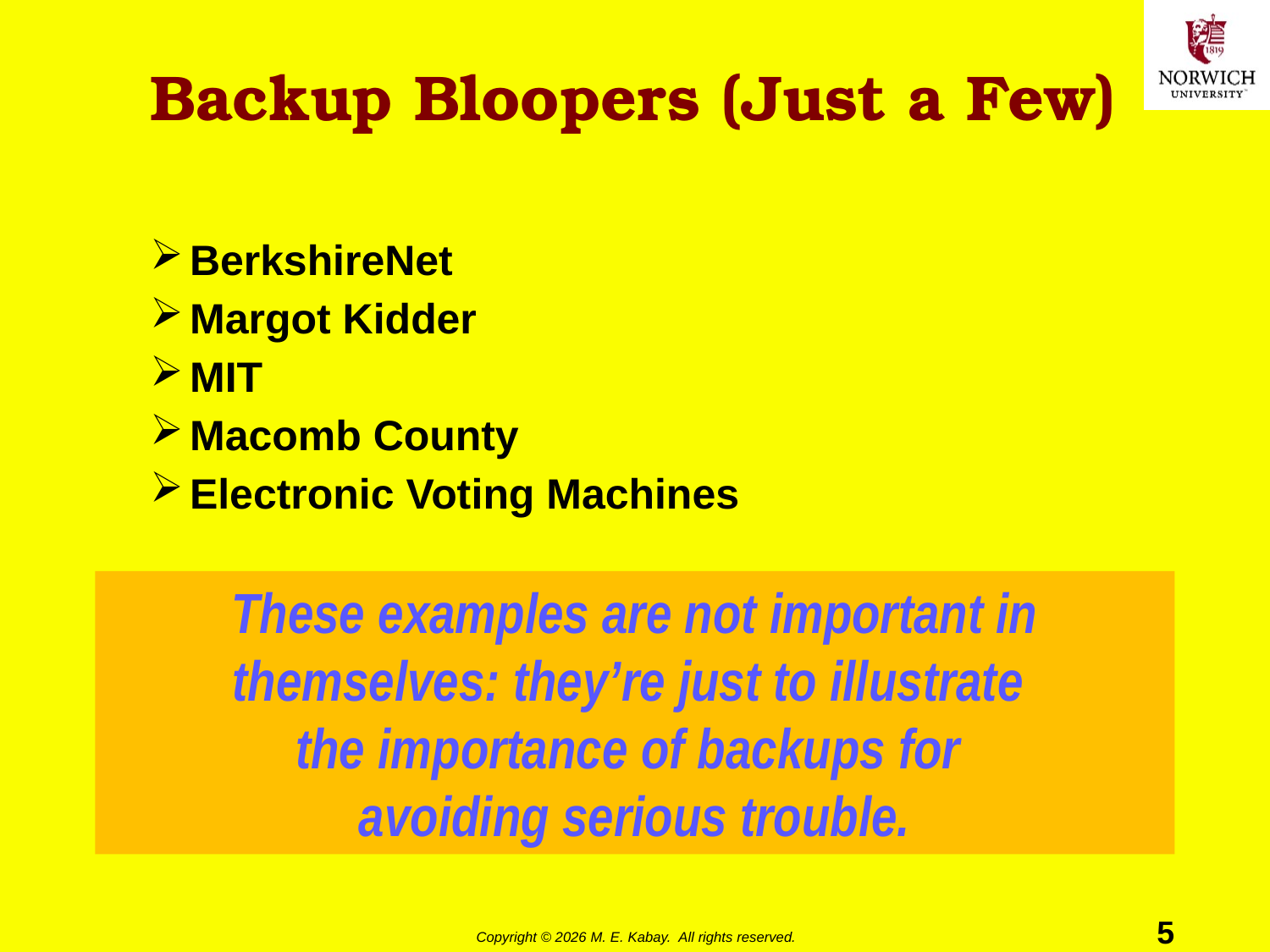

# Backup Bloopers (Just a Few)
BerkshireNet
Margot Kidder
MIT
Macomb County
Electronic Voting Machines
These examples are not important in themselves: they’re just to illustrate
the importance of backups for
avoiding serious trouble.